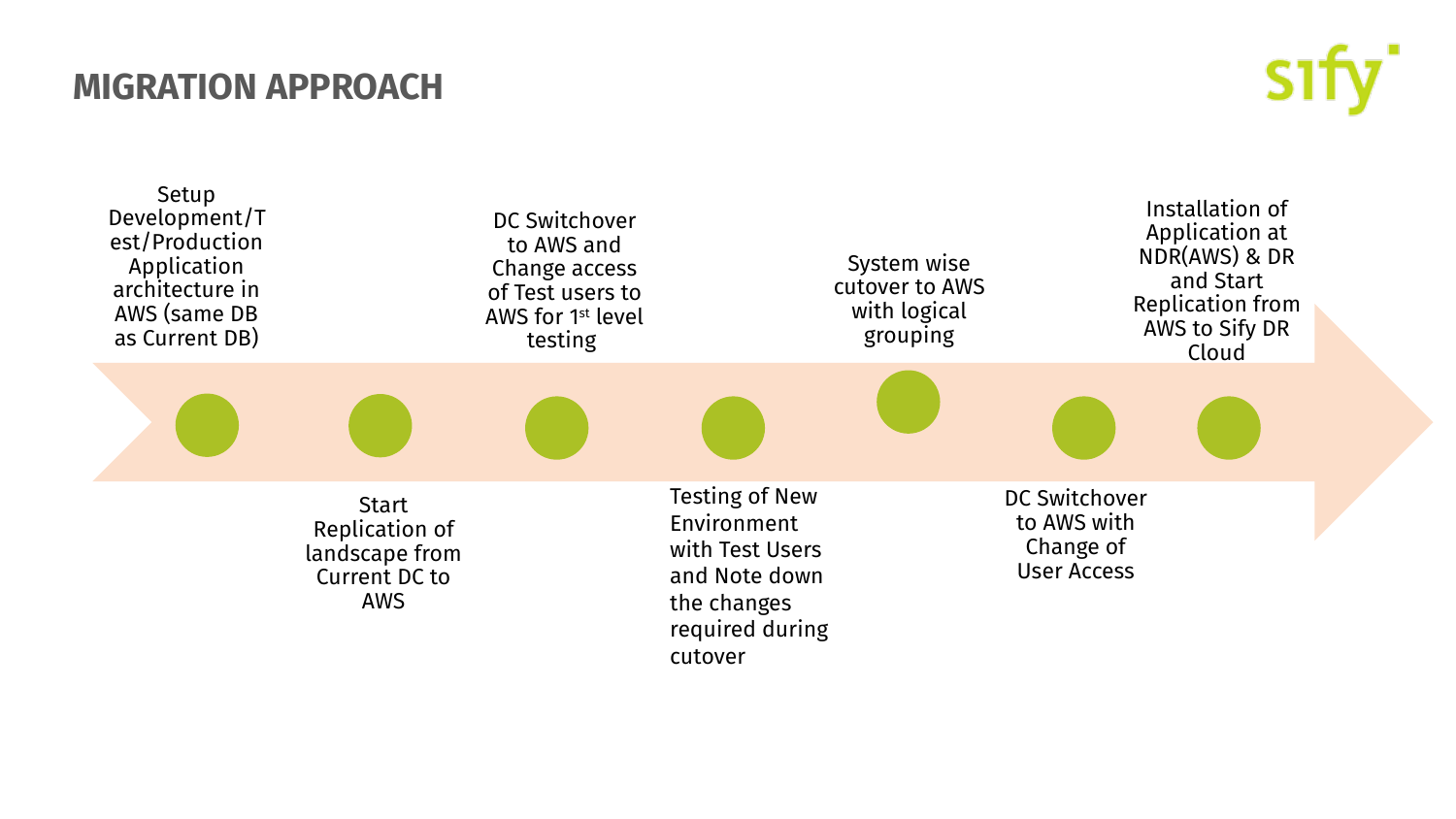

MIGRATION APPROACH
Setup Development/Test/Production Application architecture in AWS (same DB as Current DB)
DC Switchover to AWS and Change access of Test users to AWS for 1st level testing
Installation of Application at NDR(AWS) & DR and Start Replication from AWS to Sify DR Cloud
System wise cutover to AWS with logical grouping

Start Replication of landscape from Current DC to AWS
DC Switchover to AWS with Change of User Access

Testing of New Environment with Test Users and Note down the changes required during cutover